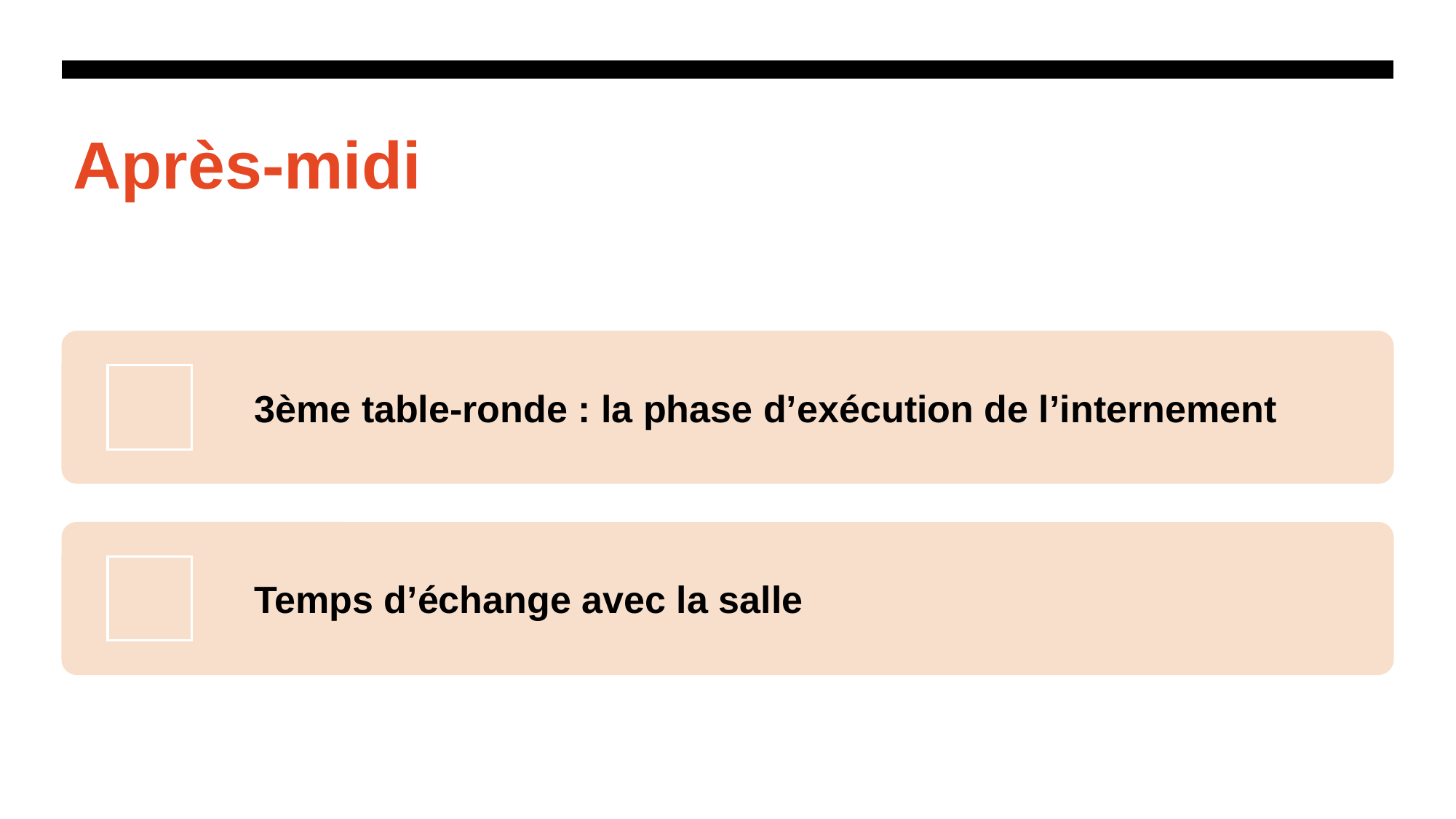

# Après-midi
3ème table-ronde : la phase d’exécution de l’internement
Temps d’échange avec la salle